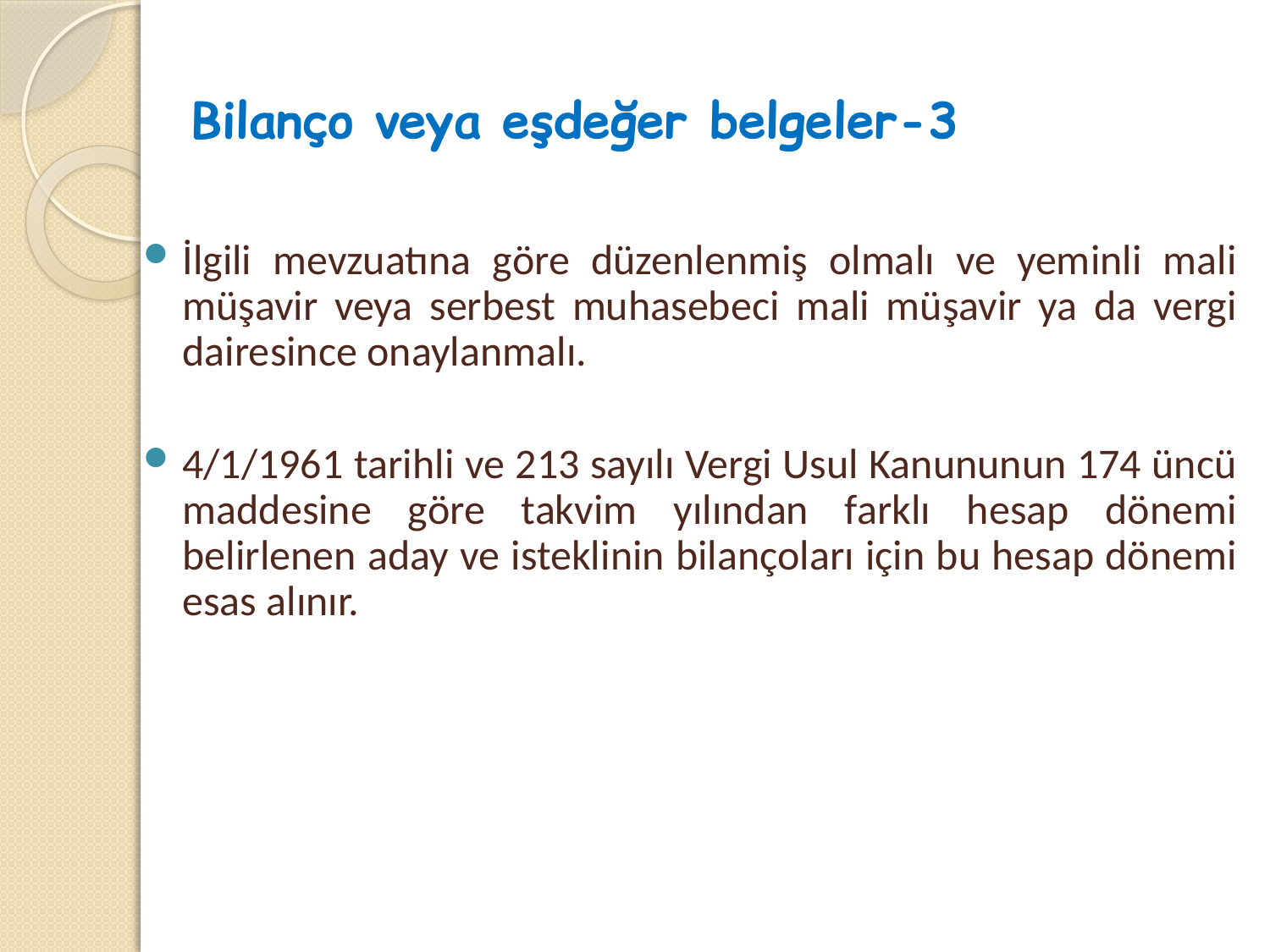

# Bilanço veya eşdeğer belgeler-3

İlgili mevzuatına göre düzenlenmiş olmalı ve yeminli mali müşavir veya serbest muhasebeci mali müşavir ya da vergi dairesince onaylanmalı.

4/1/1961 tarihli ve 213 sayılı Vergi Usul Kanununun 174 üncü maddesine göre takvim yılından farklı hesap dönemi belirlenen aday ve isteklinin bilançoları için bu hesap dönemi esas alınır.